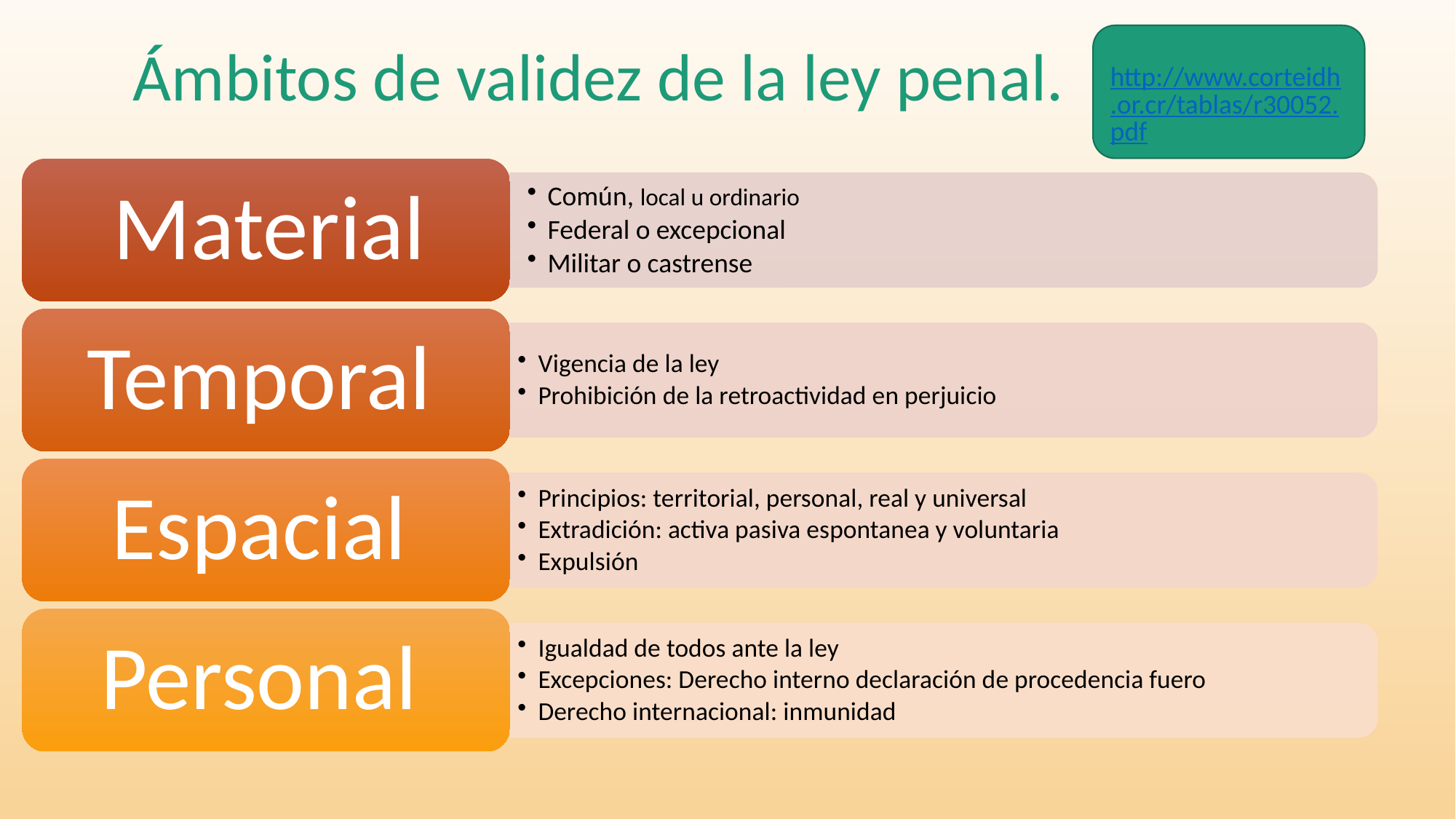

# Ámbitos de validez de la ley penal.
http://www.corteidh.or.cr/tablas/r30052.pdf

Común, local u ordinario
Federal o excepcional
Militar o castrense
Material
Vigencia de la ley
Prohibición de la retroactividad en perjuicio
Temporal
Principios: territorial, personal, real y universal
Extradición: activa pasiva espontanea y voluntaria
Expulsión
Espacial
Igualdad de todos ante la ley
Excepciones: Derecho interno declaración de procedencia fuero
Derecho internacional: inmunidad
Personal